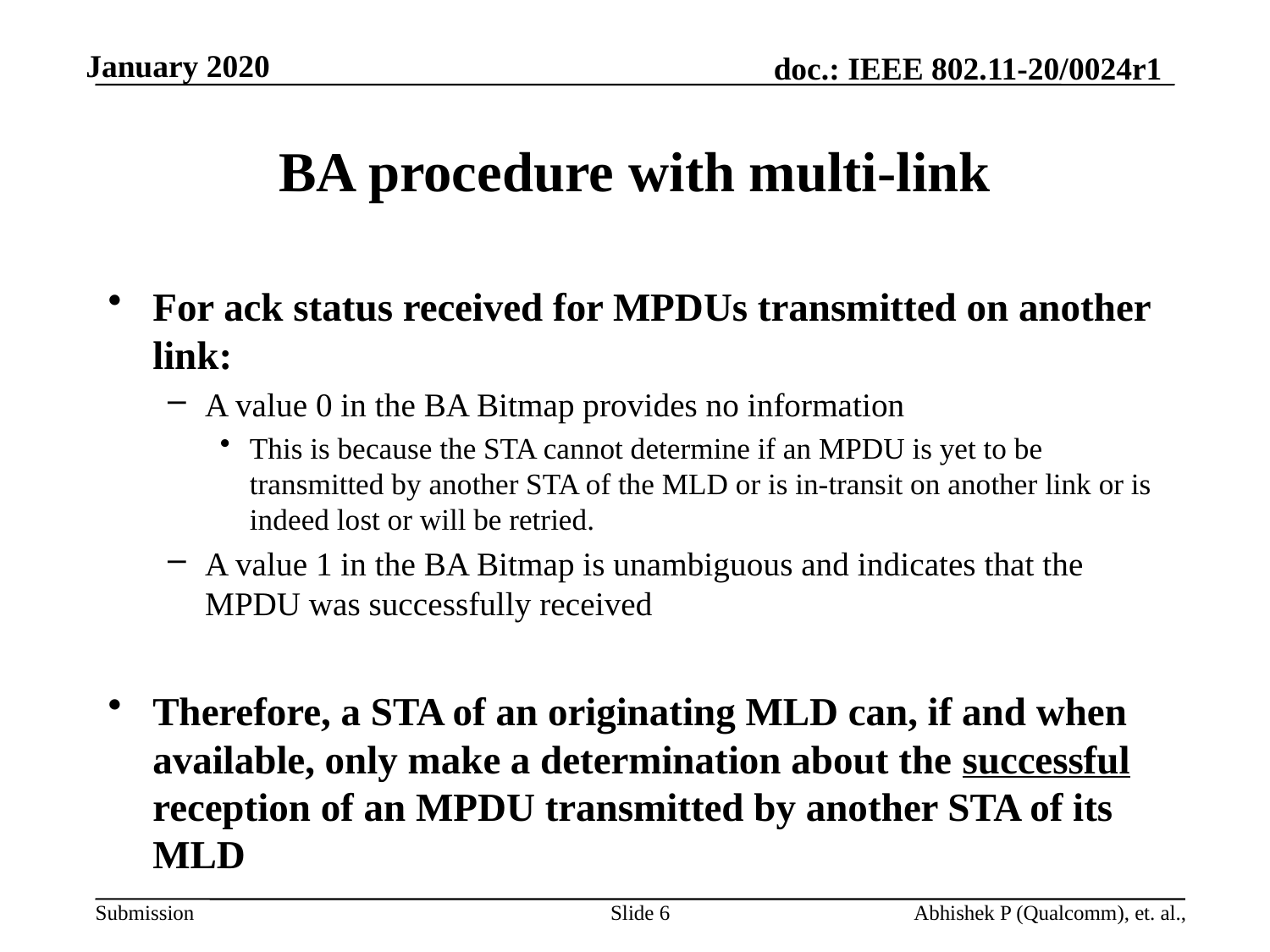

# BA procedure with multi-link
For ack status received for MPDUs transmitted on another link:
A value 0 in the BA Bitmap provides no information
This is because the STA cannot determine if an MPDU is yet to be transmitted by another STA of the MLD or is in-transit on another link or is indeed lost or will be retried.
A value 1 in the BA Bitmap is unambiguous and indicates that the MPDU was successfully received

Therefore, a STA of an originating MLD can, if and when available, only make a determination about the successful reception of an MPDU transmitted by another STA of its MLD

Slide 6
Abhishek P (Qualcomm), et. al.,